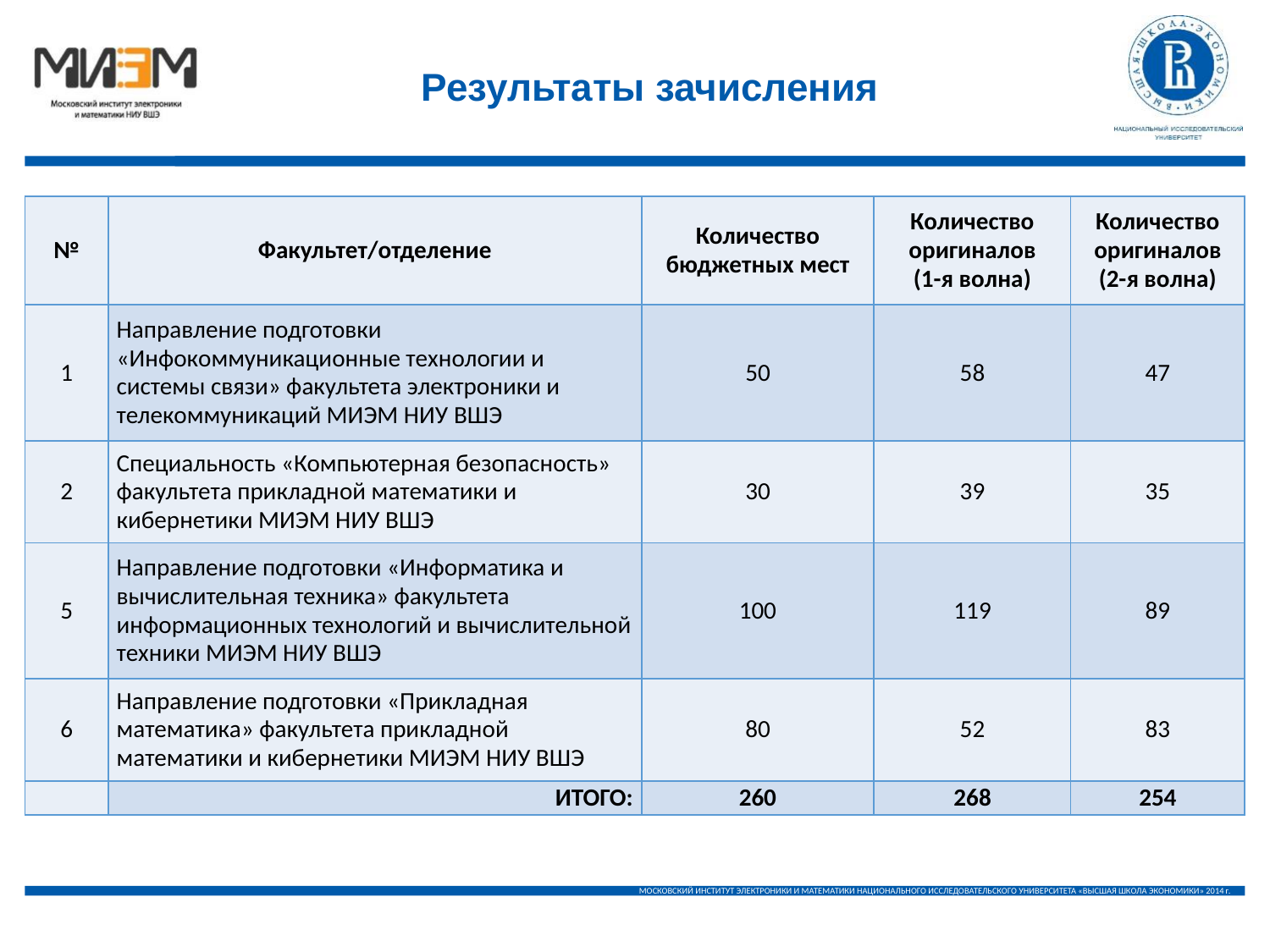

Результаты зачисления
| № | Факультет/отделение | Количество бюджетных мест | Количество оригиналов (1-я волна) | Количество оригиналов (2-я волна) |
| --- | --- | --- | --- | --- |
| 1 | Направление подготовки «Инфокоммуникационные технологии и системы связи» факультета электроники и телекоммуникаций МИЭМ НИУ ВШЭ | 50 | 58 | 47 |
| 2 | Специальность «Компьютерная безопасность» факультета прикладной математики и кибернетики МИЭМ НИУ ВШЭ | 30 | 39 | 35 |
| 5 | Направление подготовки «Информатика и вычислительная техника» факультета информационных технологий и вычислительной техники МИЭМ НИУ ВШЭ | 100 | 119 | 89 |
| 6 | Направление подготовки «Прикладная математика» факультета прикладной математики и кибернетики МИЭМ НИУ ВШЭ | 80 | 52 | 83 |
|  | ИТОГО: | 260 | 268 | 254 |